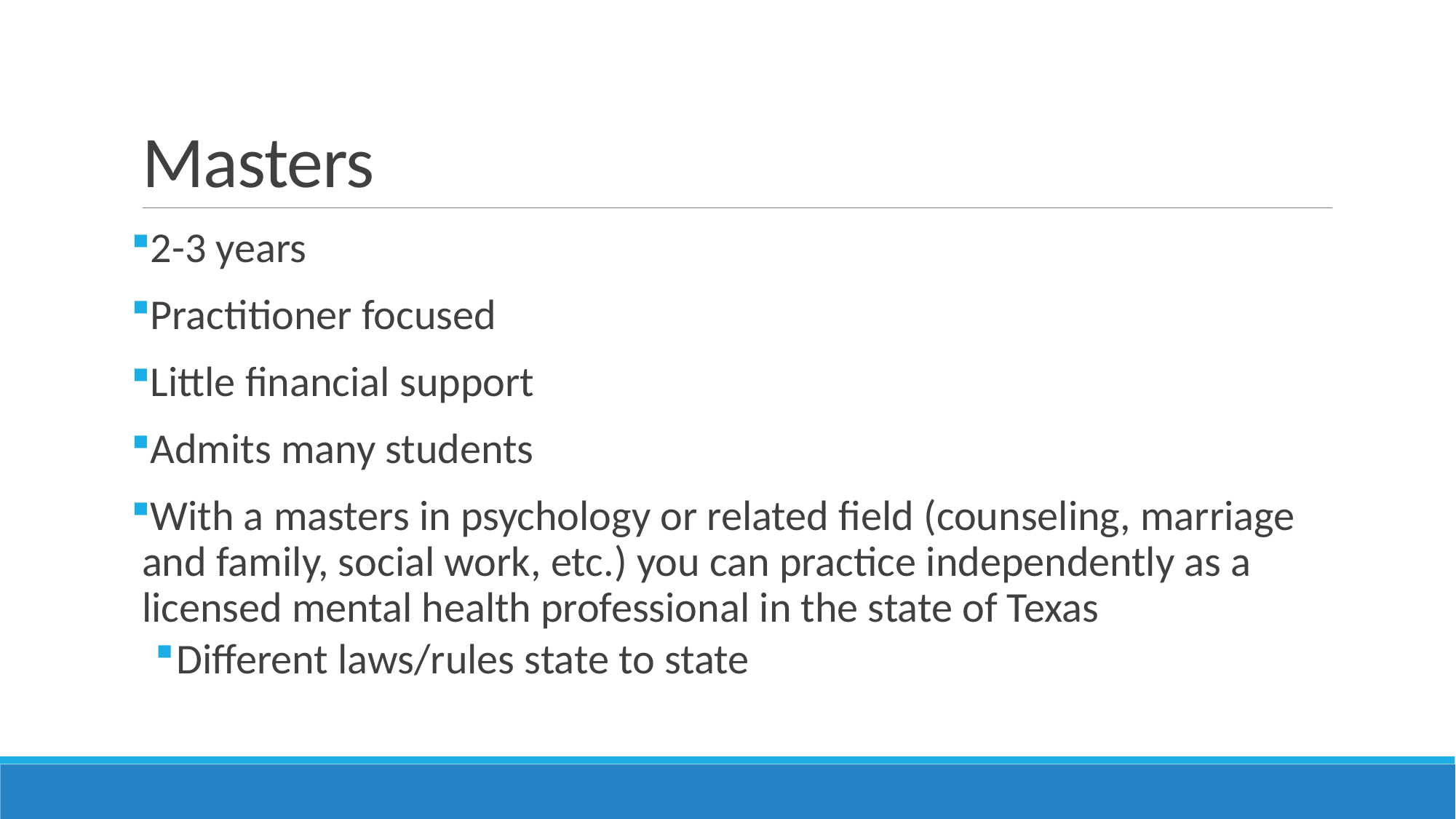

# Masters
2-3 years
Practitioner focused
Little financial support
Admits many students
With a masters in psychology or related field (counseling, marriage and family, social work, etc.) you can practice independently as a licensed mental health professional in the state of Texas
Different laws/rules state to state